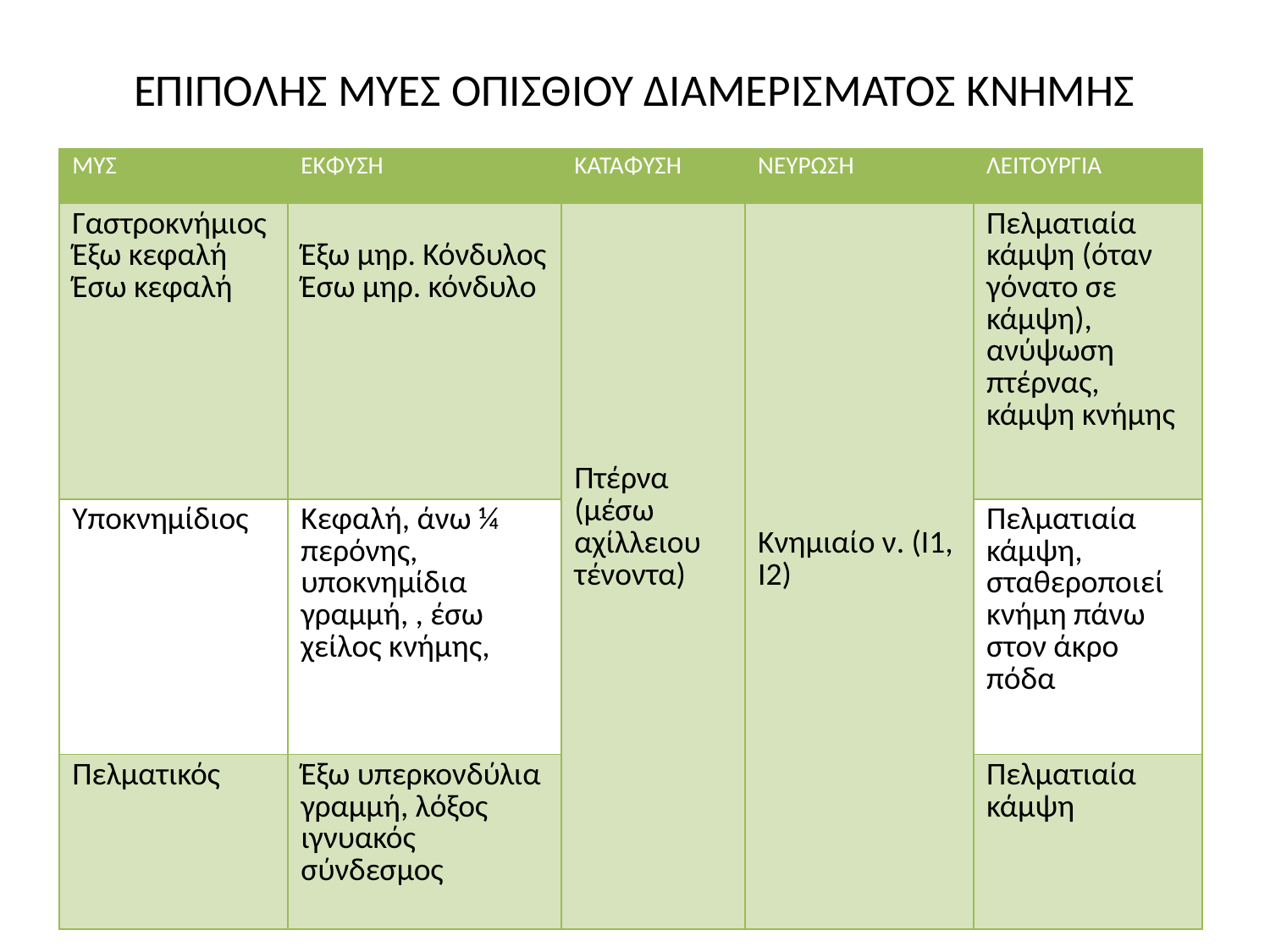

# ΕΠΙΠΟΛΗΣ ΜΥΕΣ ΟΠΙΣΘΙΟΥ ΔΙΑΜΕΡΙΣΜΑΤΟΣ ΚΝΗΜΗΣ
| ΜΥΣ | ΕΚΦΥΣΗ | ΚΑΤΑΦΥΣΗ | ΝΕΥΡΩΣΗ | ΛΕΙΤΟΥΡΓΙΑ |
| --- | --- | --- | --- | --- |
| Γαστροκνήμιος Έξω κεφαλή Έσω κεφαλή | Έξω μηρ. Κόνδυλος Έσω μηρ. κόνδυλο | Πτέρνα (μέσω αχίλλειου τένοντα) | Κνημιαίο ν. (Ι1, Ι2) | Πελματιαία κάμψη (όταν γόνατο σε κάμψη), ανύψωση πτέρνας, κάμψη κνήμης |
| Υποκνημίδιος | Κεφαλή, άνω ¼ περόνης, υποκνημίδια γραμμή, , έσω χείλος κνήμης, |  |  | Πελματιαία κάμψη, σταθεροποιεί κνήμη πάνω στον άκρο πόδα |
| Πελματικός | Έξω υπερκονδύλια γραμμή, λόξος ιγνυακός σύνδεσμος |  |  | Πελματιαία κάμψη |